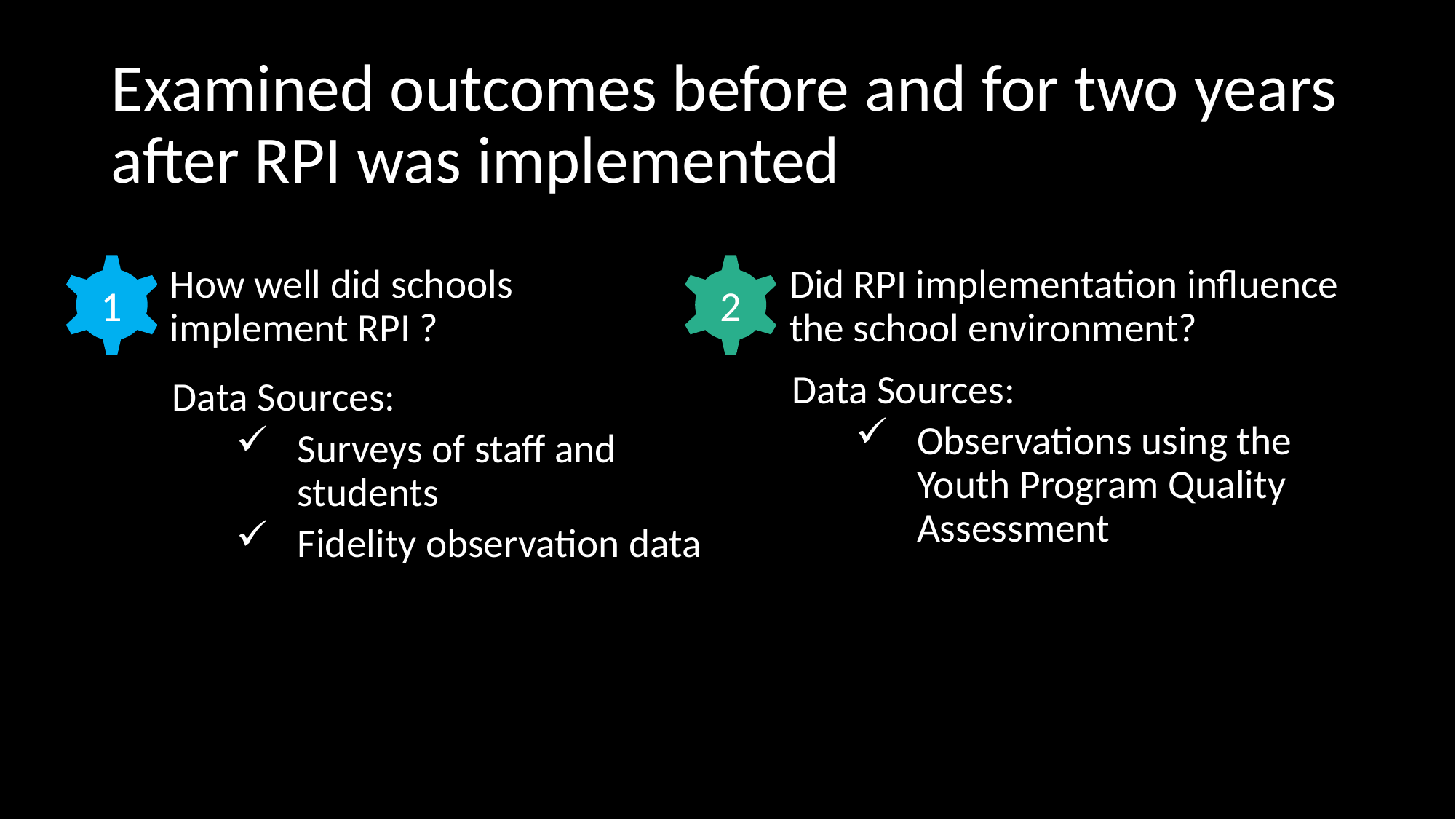

# Examined outcomes before and for two years after RPI was implemented
1
2
How well did schools
implement RPI ?
Data Sources:
Surveys of staff and students
Fidelity observation data

Did RPI implementation influence the school environment?
Data Sources:
Observations using the Youth Program Quality Assessment